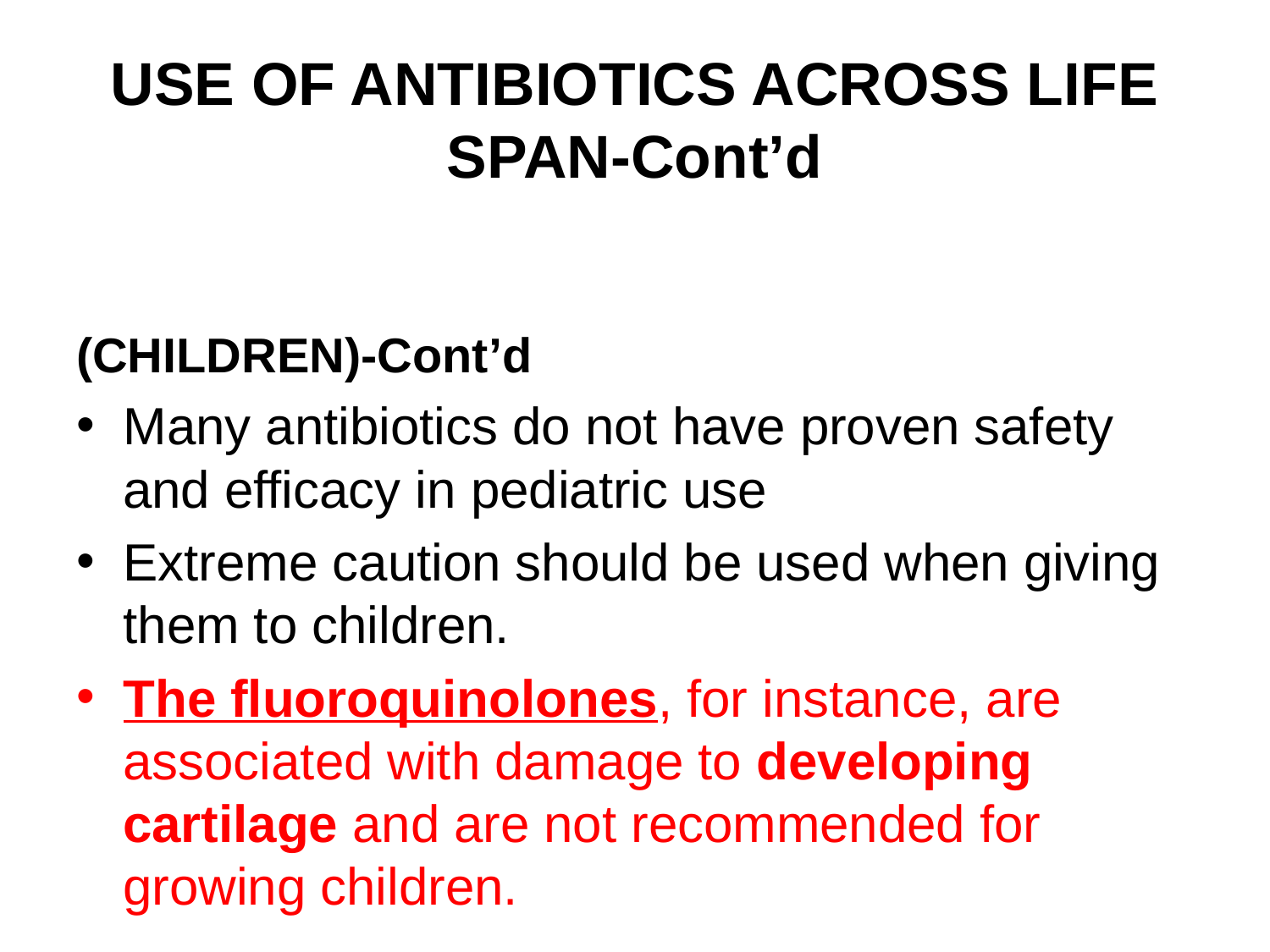

# USE OF ANTIBIOTICS ACROSS LIFE SPAN-Cont’d
(CHILDREN)-Cont’d
Many antibiotics do not have proven safety and efficacy in pediatric use
Extreme caution should be used when giving them to children.
The fluoroquinolones, for instance, are associated with damage to developing cartilage and are not recommended for growing children.